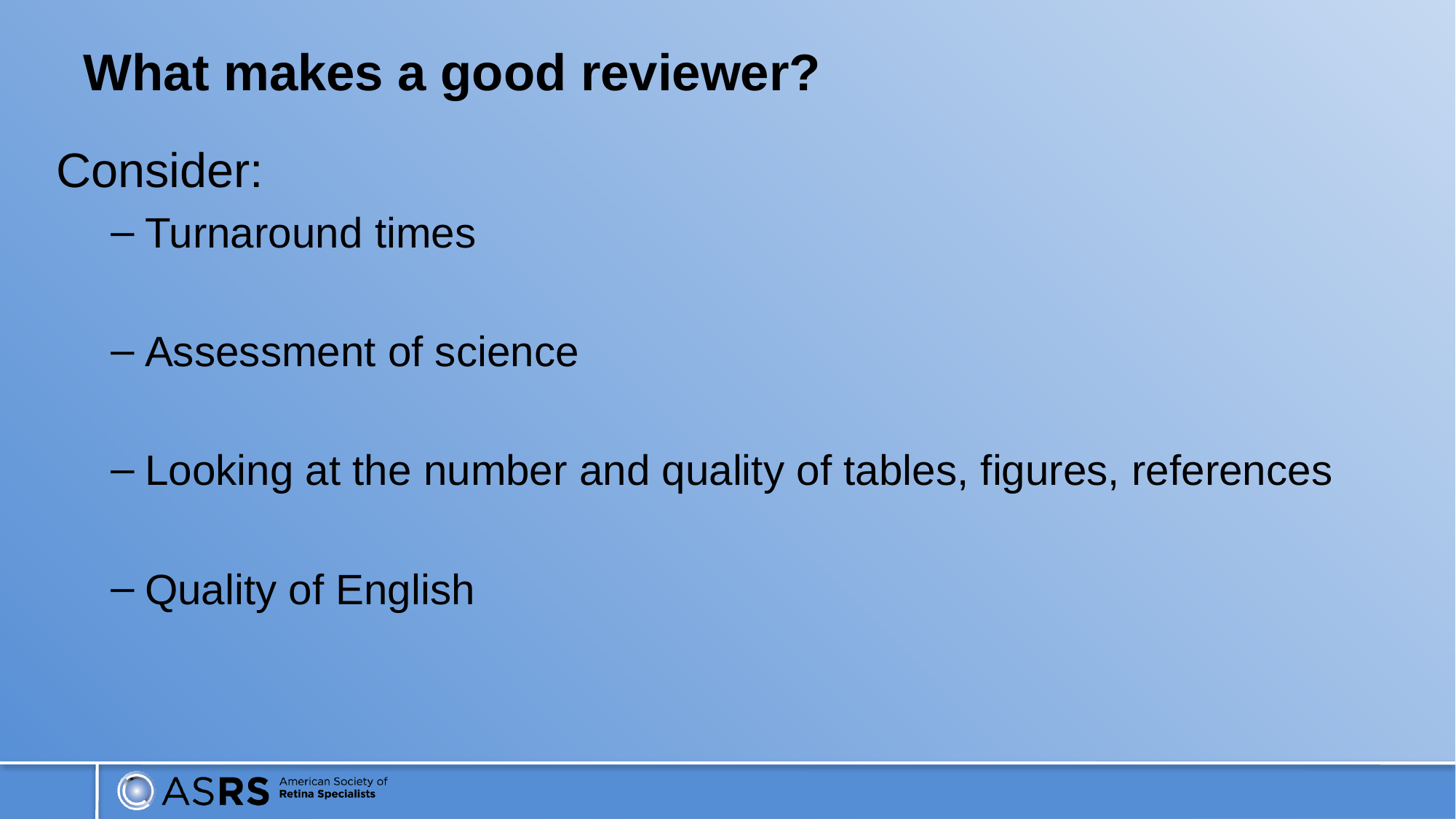

# What makes a good reviewer?
Consider:
Turnaround times

Assessment of science

Looking at the number and quality of tables, figures, references

Quality of English